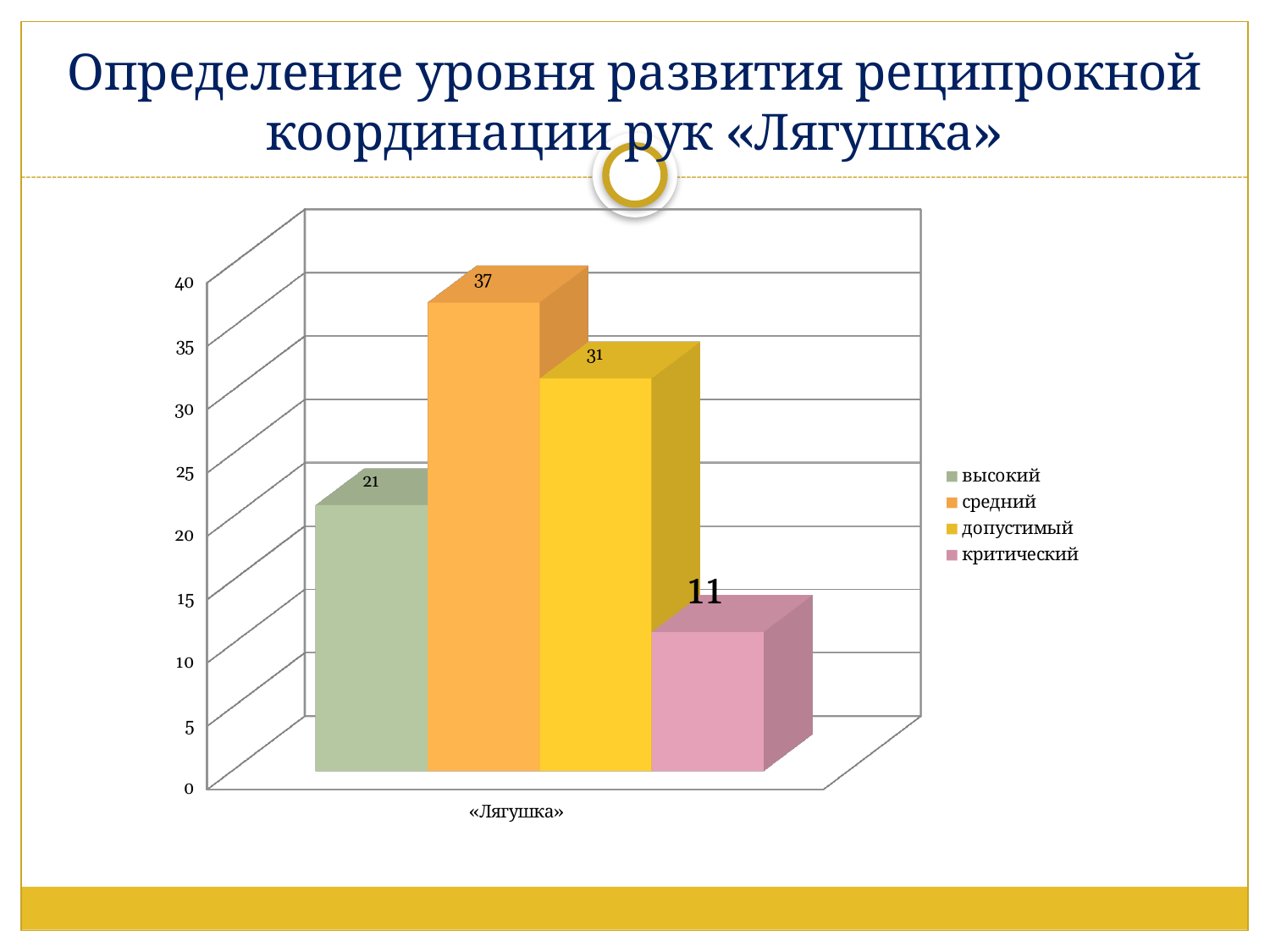

# Определение уровня развития реципрокной координации рук «Лягушка»

[unsupported chart]